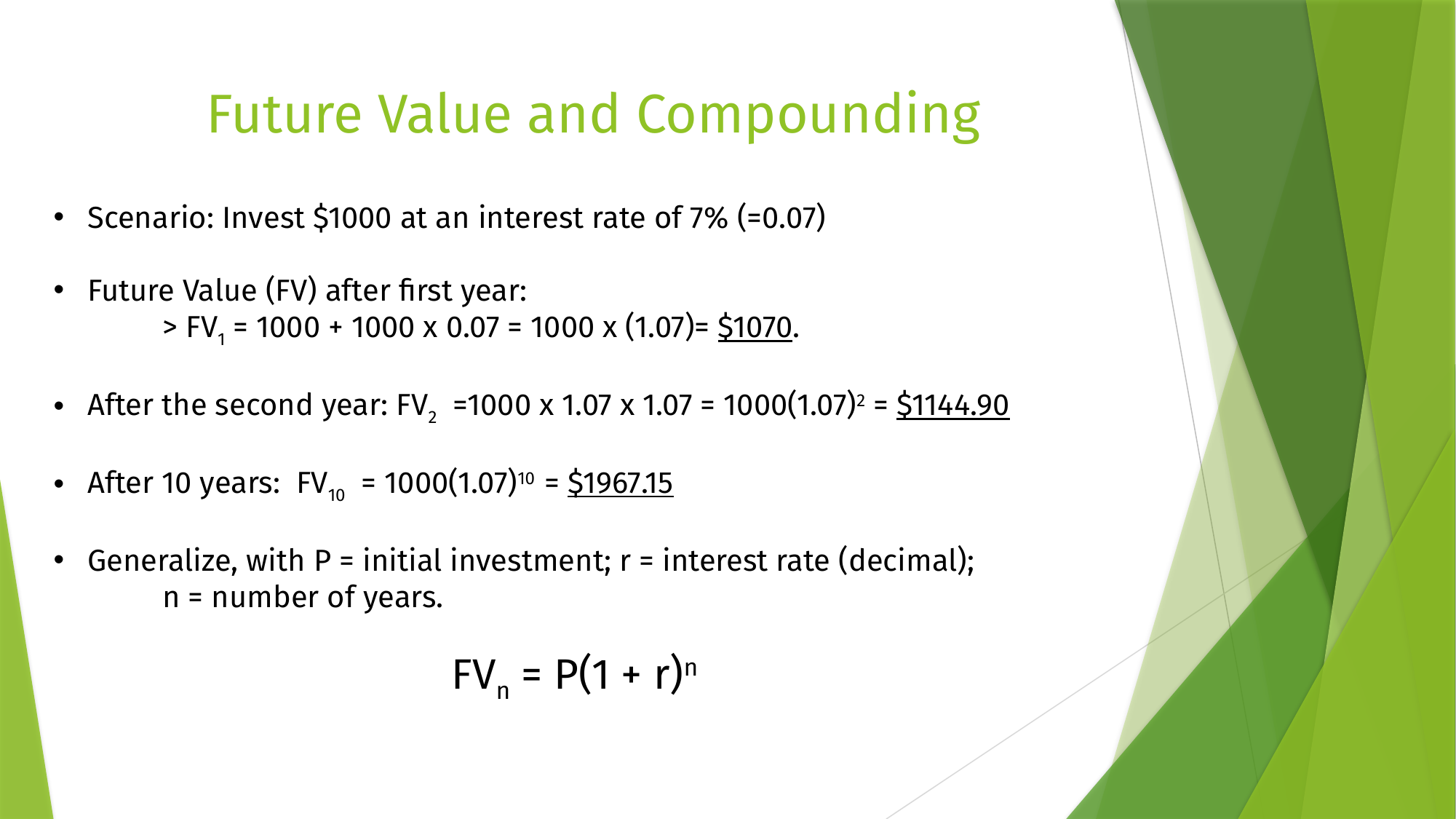

# Future Value and Compounding
Scenario: Invest $1000 at an interest rate of 7% (=0.07)

Future Value (FV) after first year:
	> FV1 = 1000 + 1000 x 0.07 = 1000 x (1.07)= $1070.

After the second year: FV2  =1000 x 1.07 x 1.07 = 1000(1.07)2 = $1144.90

After 10 years:  FV10  = 1000(1.07)10  = $1967.15

Generalize, with P = initial investment; r = interest rate (decimal);
	n = number of years.

FVn = P(1 + r)n